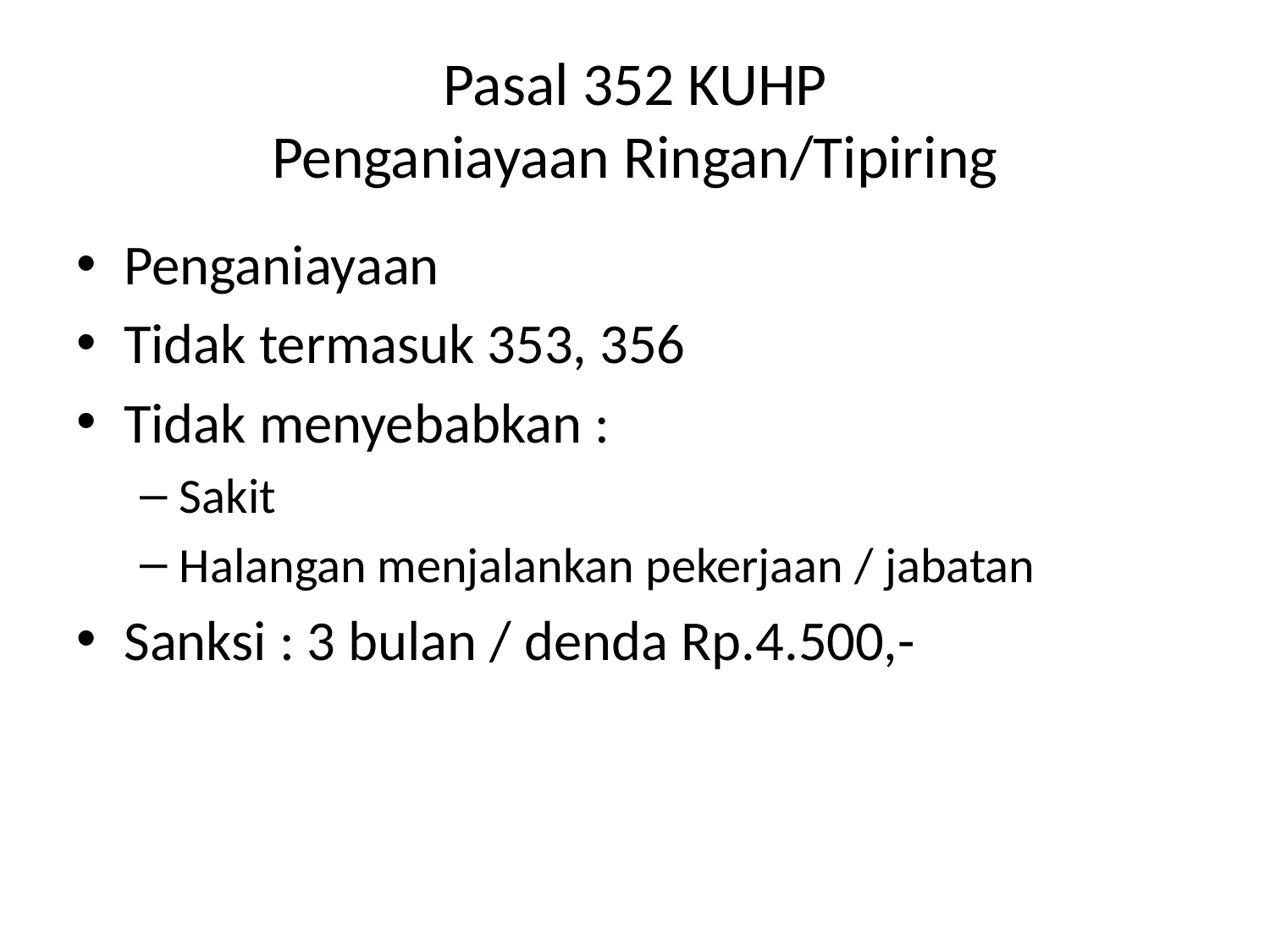

# Pasal 352 KUHP Penganiayaan Ringan/Tipiring
Penganiayaan
Tidak termasuk 353, 356
Tidak menyebabkan :
Sakit
Halangan menjalankan pekerjaan / jabatan
Sanksi : 3 bulan / denda Rp.4.500,-